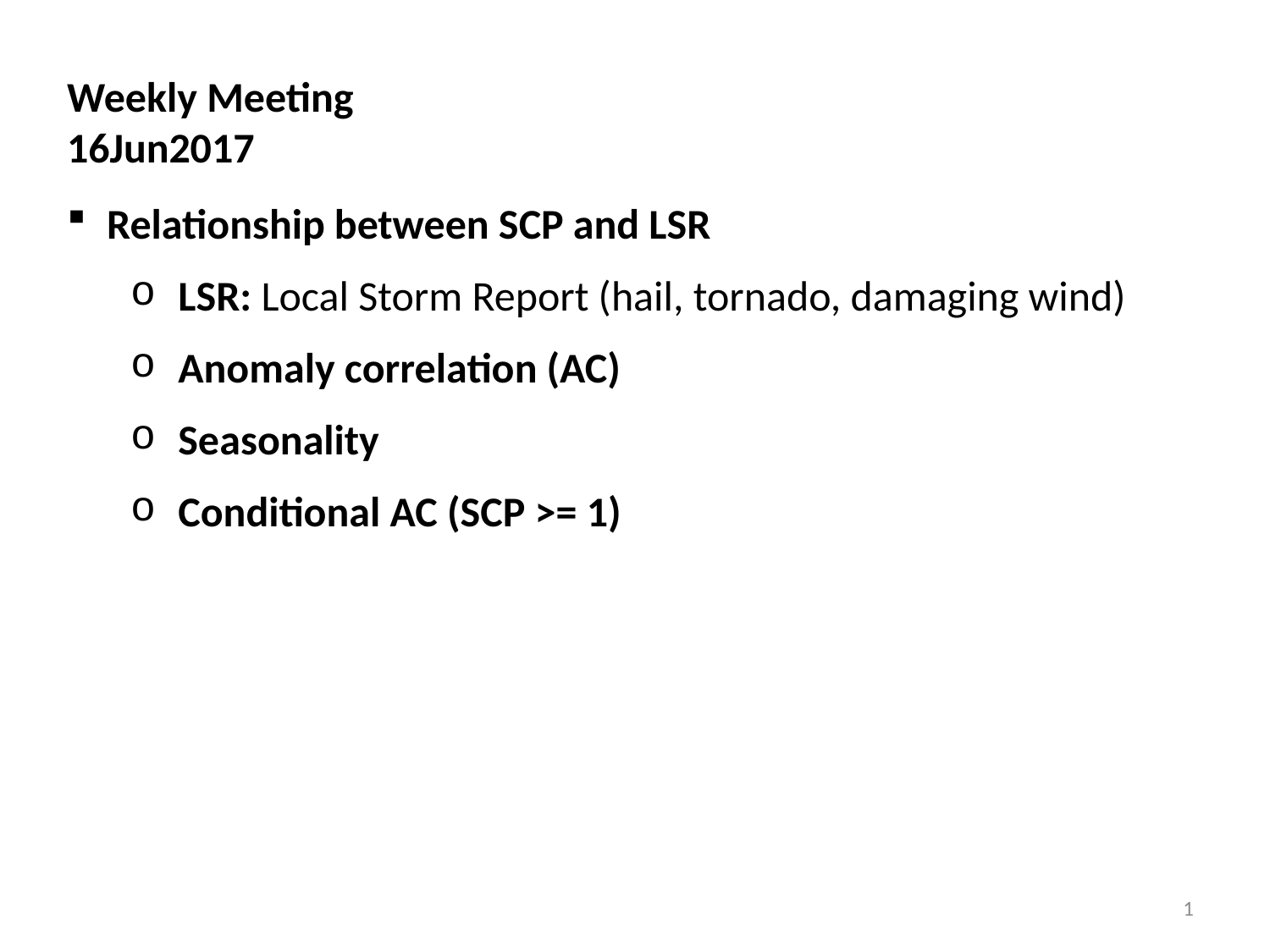

Weekly Meeting
16Jun2017

Relationship between SCP and LSR
LSR: Local Storm Report (hail, tornado, damaging wind)
Anomaly correlation (AC)
Seasonality
Conditional AC (SCP >= 1)
1